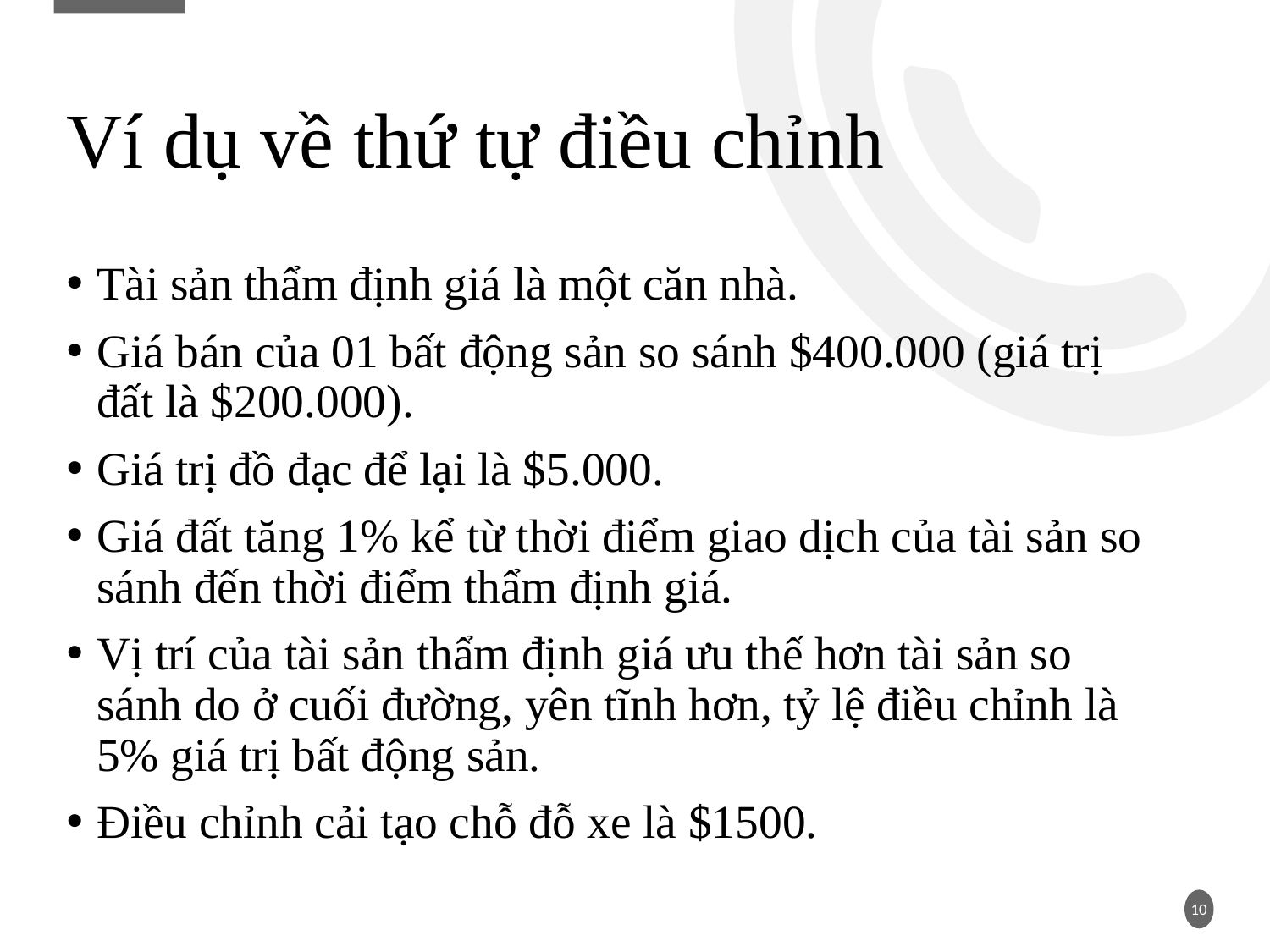

# Ví dụ về thứ tự điều chỉnh
Tài sản thẩm định giá là một căn nhà.
Giá bán của 01 bất động sản so sánh $400.000 (giá trị đất là $200.000).
Giá trị đồ đạc để lại là $5.000.
Giá đất tăng 1% kể từ thời điểm giao dịch của tài sản so sánh đến thời điểm thẩm định giá.
Vị trí của tài sản thẩm định giá ưu thế hơn tài sản so sánh do ở cuối đường, yên tĩnh hơn, tỷ lệ điều chỉnh là 5% giá trị bất động sản.
Điều chỉnh cải tạo chỗ đỗ xe là $1500.

10